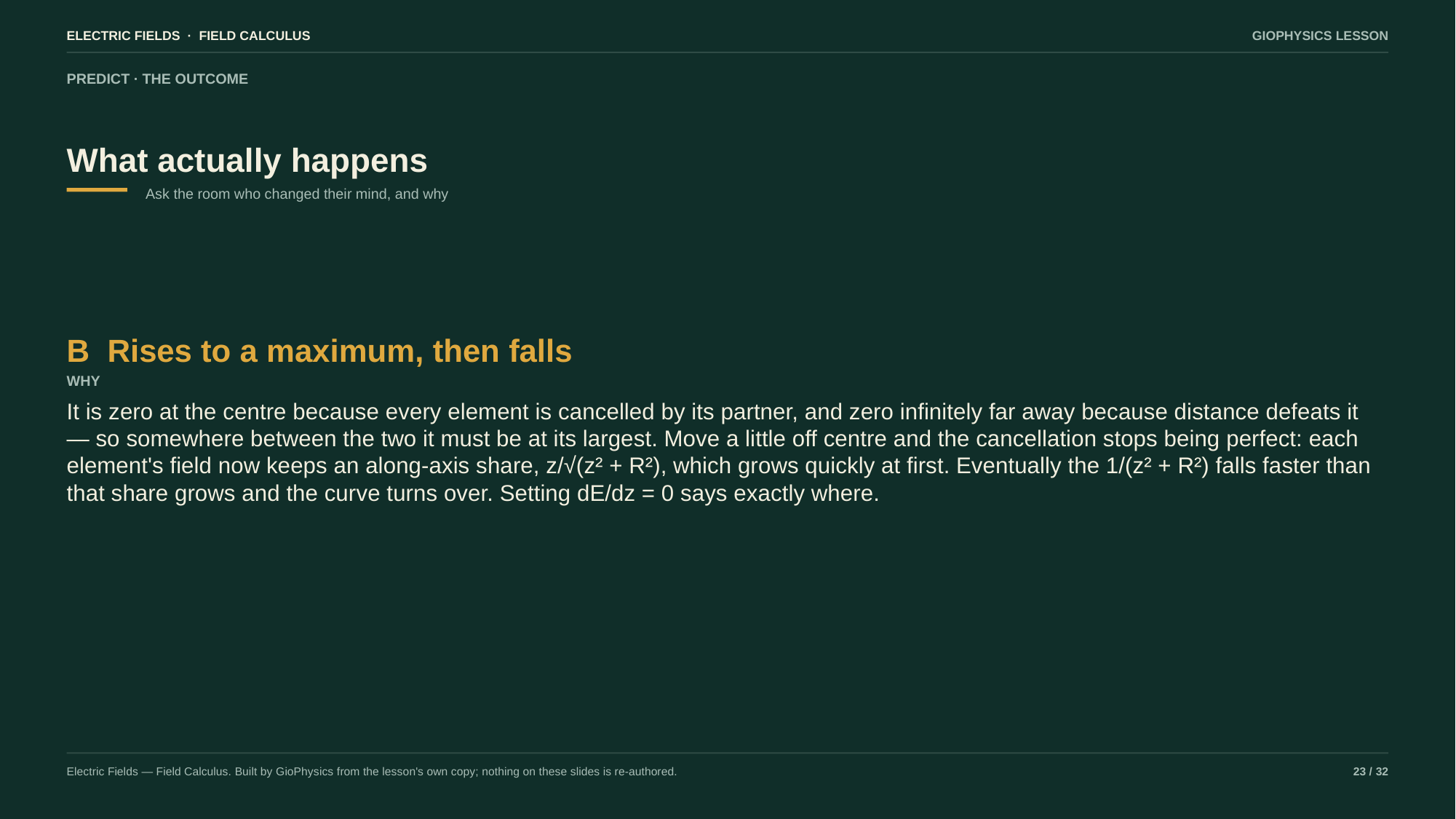

ELECTRIC FIELDS  ·  FIELD CALCULUS
GIOPHYSICS LESSON

PREDICT · THE OUTCOME
What actually happens
Ask the room who changed their mind, and why

B  Rises to a maximum, then falls
WHY
It is zero at the centre because every element is cancelled by its partner, and zero infinitely far away because distance defeats it — so somewhere between the two it must be at its largest. Move a little off centre and the cancellation stops being perfect: each element's field now keeps an along-axis share, z/√(z² + R²), which grows quickly at first. Eventually the 1/(z² + R²) falls faster than that share grows and the curve turns over. Setting dE/dz = 0 says exactly where.

Electric Fields — Field Calculus. Built by GioPhysics from the lesson's own copy; nothing on these slides is re-authored.
23 / 32